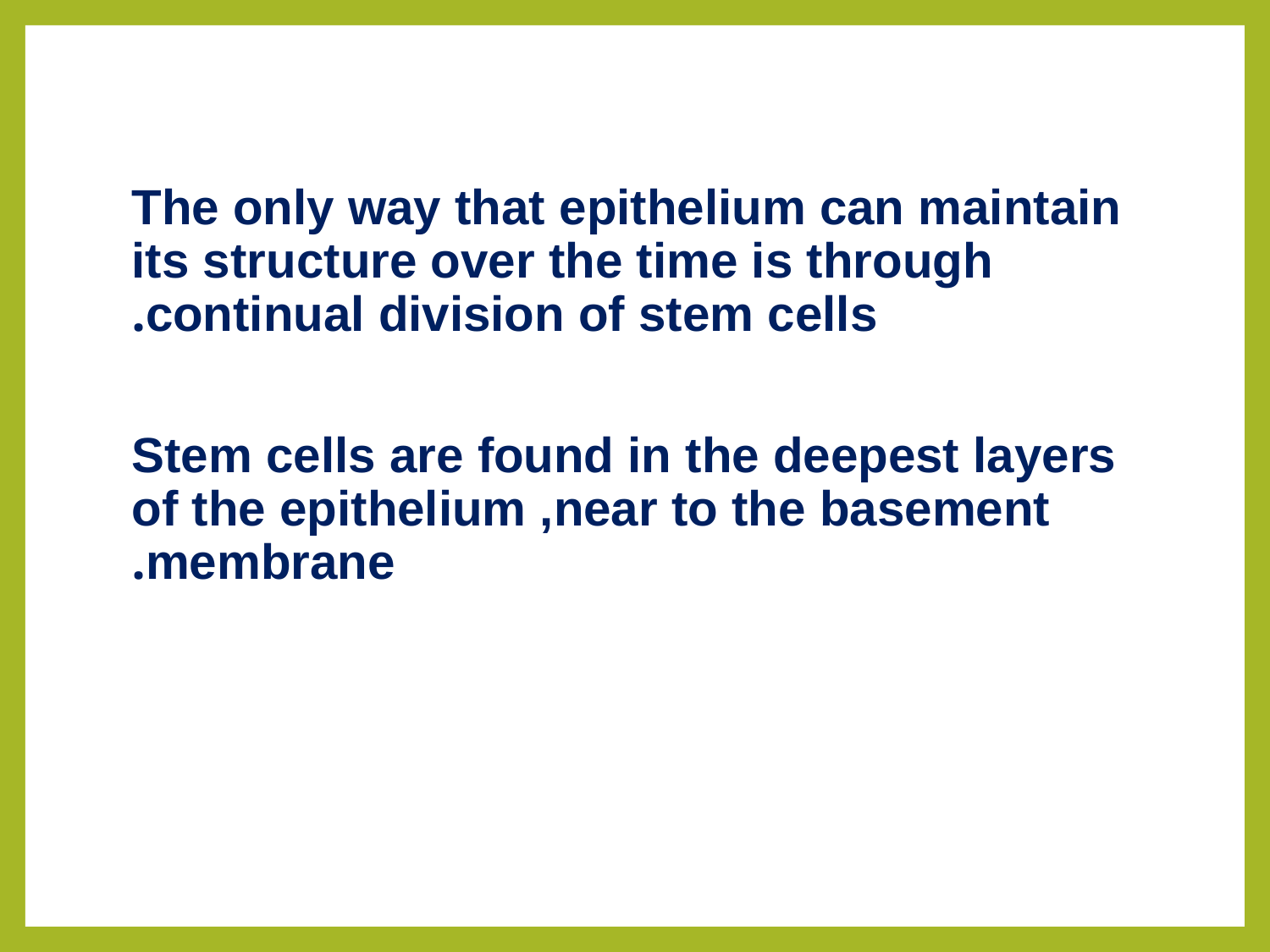

The only way that epithelium can maintain its structure over the time is through continual division of stem cells.

Stem cells are found in the deepest layers of the epithelium ,near to the basement membrane.